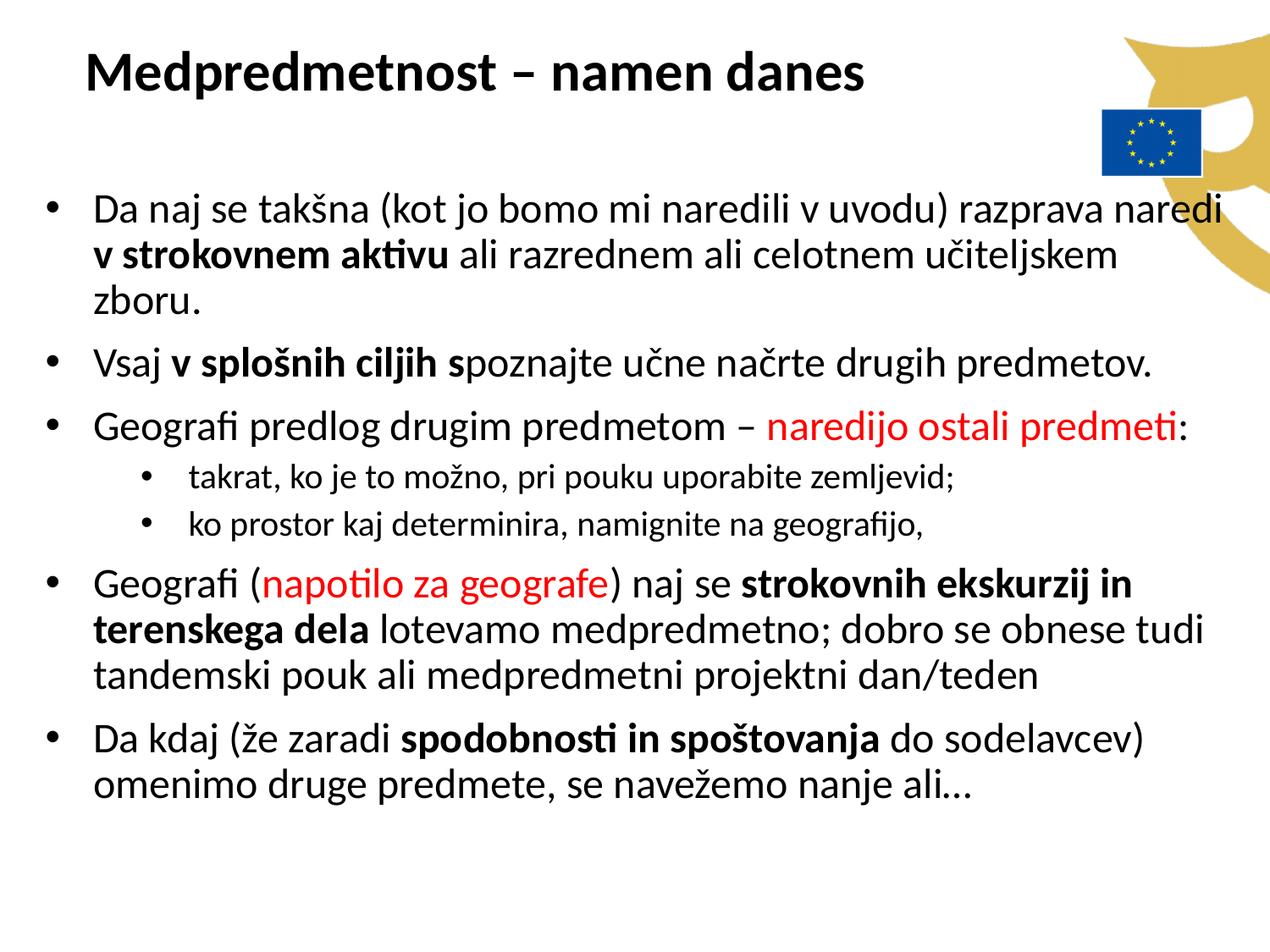

Medpredmetnost – namen danes
Da naj se takšna (kot jo bomo mi naredili v uvodu) razprava naredi v strokovnem aktivu ali razrednem ali celotnem učiteljskem zboru.
Vsaj v splošnih ciljih spoznajte učne načrte drugih predmetov.
Geografi predlog drugim predmetom – naredijo ostali predmeti:
takrat, ko je to možno, pri pouku uporabite zemljevid;
ko prostor kaj determinira, namignite na geografijo,
Geografi (napotilo za geografe) naj se strokovnih ekskurzij in terenskega dela lotevamo medpredmetno; dobro se obnese tudi tandemski pouk ali medpredmetni projektni dan/teden
Da kdaj (že zaradi spodobnosti in spoštovanja do sodelavcev) omenimo druge predmete, se navežemo nanje ali…